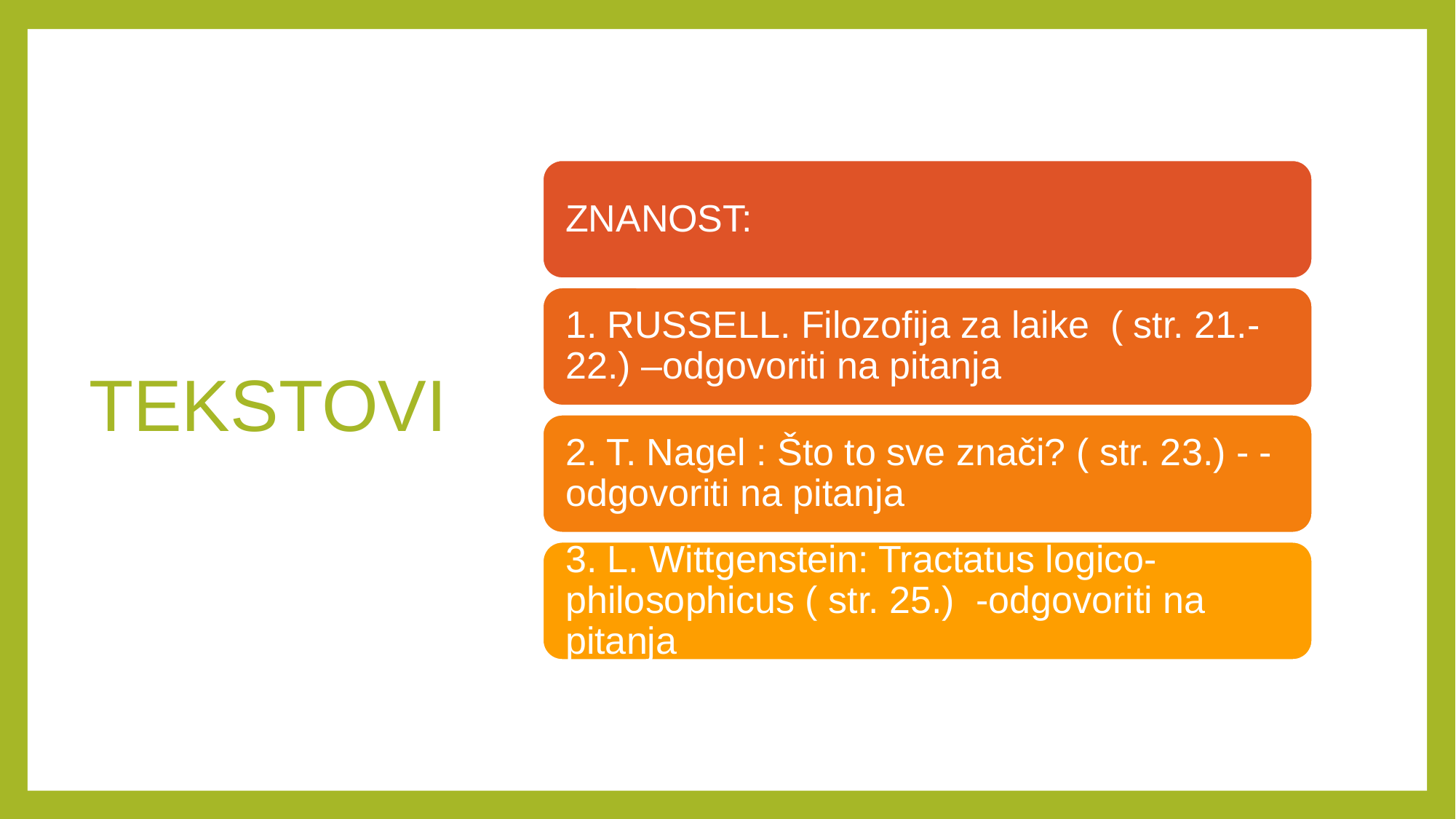

# TEKSTOVI
ZNANOST:
1. RUSSELL. Filozofija za laike  ( str. 21.-22.) –odgovoriti na pitanja
2. T. Nagel : Što to sve znači? ( str. 23.) - -odgovoriti na pitanja
3. L. Wittgenstein: Tractatus logico-philosophicus ( str. 25.)  -odgovoriti na pitanja